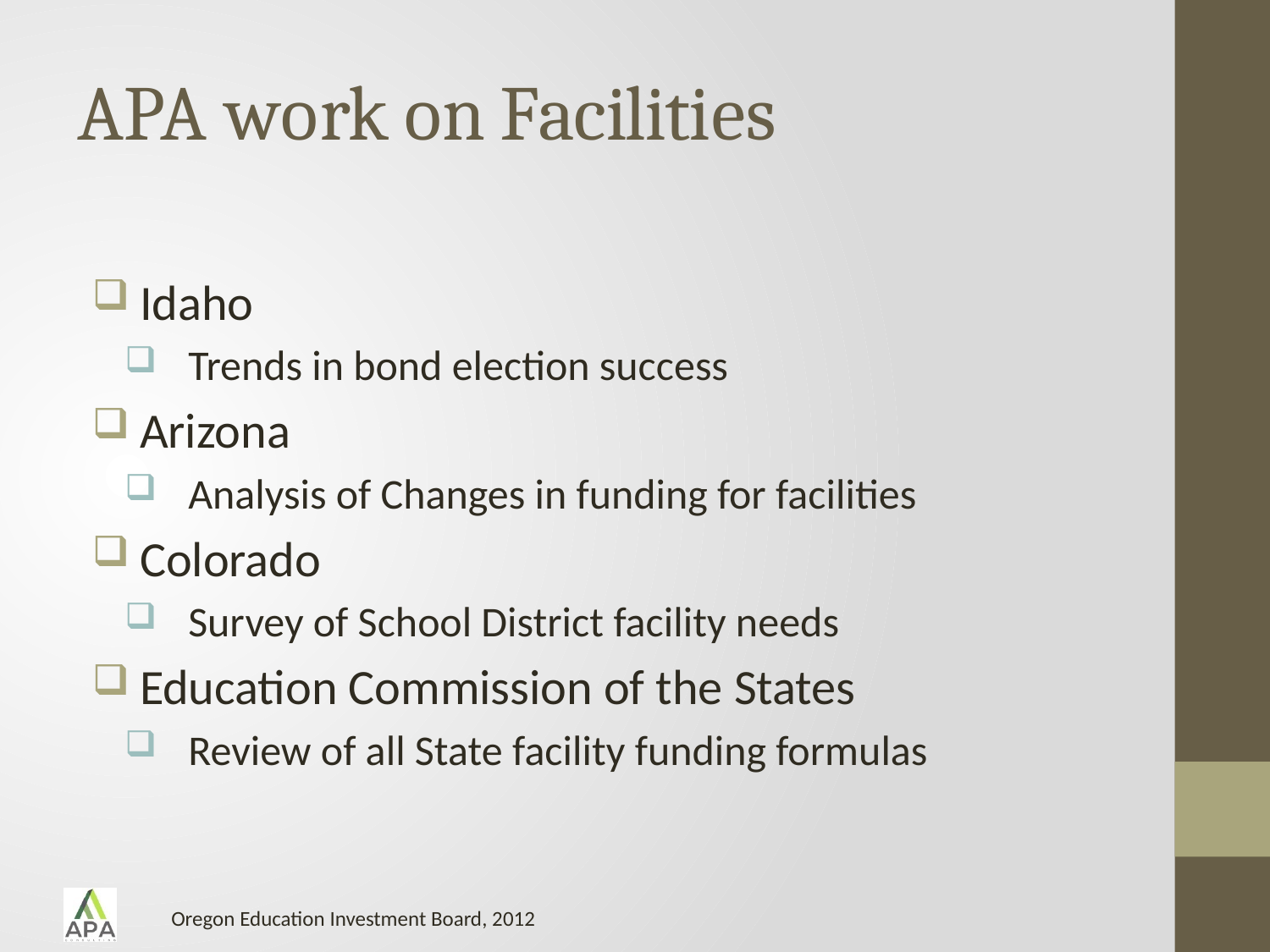

# APA work on Facilities
Idaho
Trends in bond election success
Arizona
Analysis of Changes in funding for facilities
Colorado
Survey of School District facility needs
Education Commission of the States
Review of all State facility funding formulas

Oregon Education Investment Board, 2012